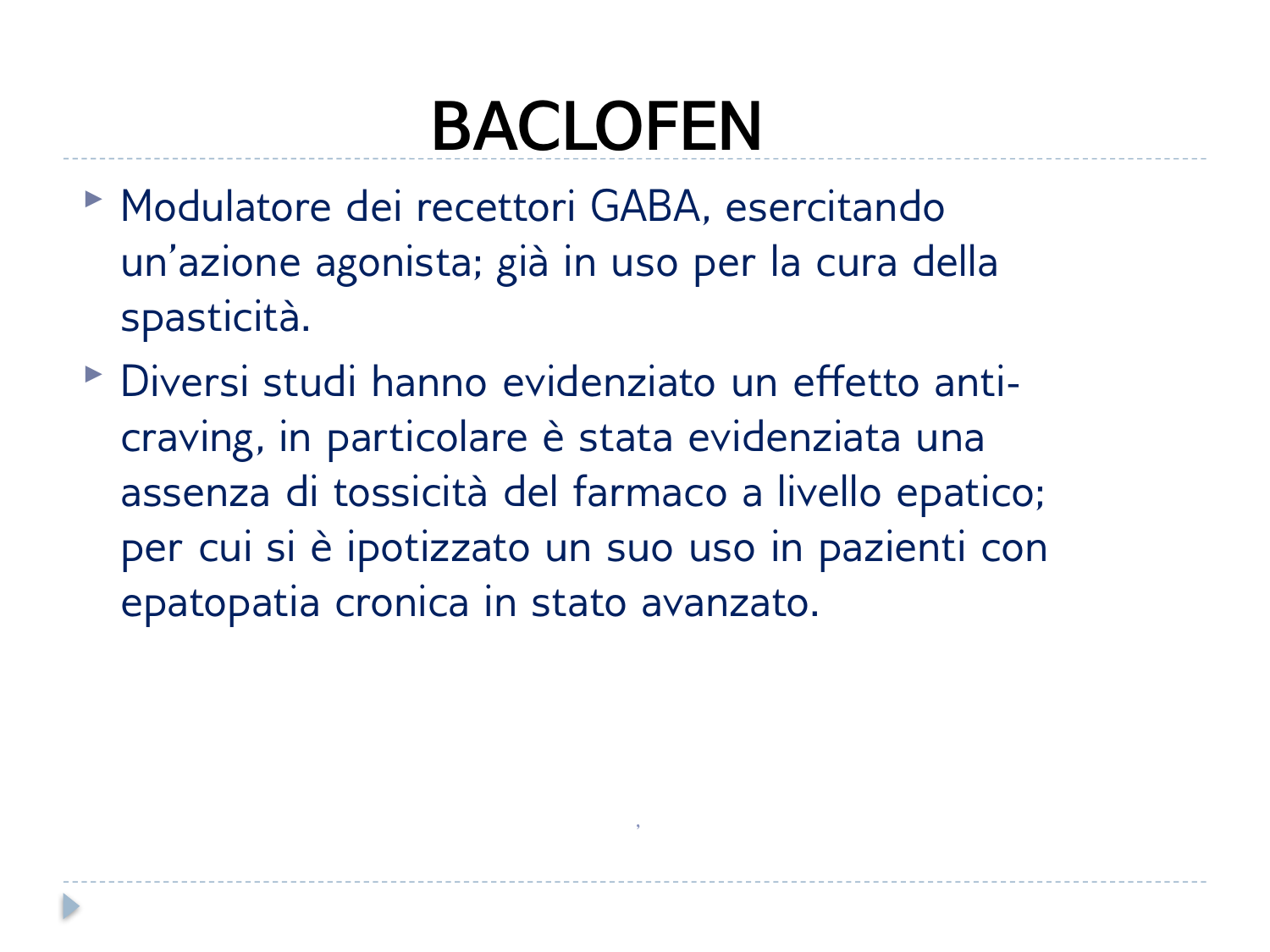

BACLOFEN
Modulatore dei recettori GABA, esercitando un’azione agonista; già in uso per la cura della spasticità.
Diversi studi hanno evidenziato un effetto anti-craving, in particolare è stata evidenziata una assenza di tossicità del farmaco a livello epatico; per cui si è ipotizzato un suo uso in pazienti con epatopatia cronica in stato avanzato.
# ,